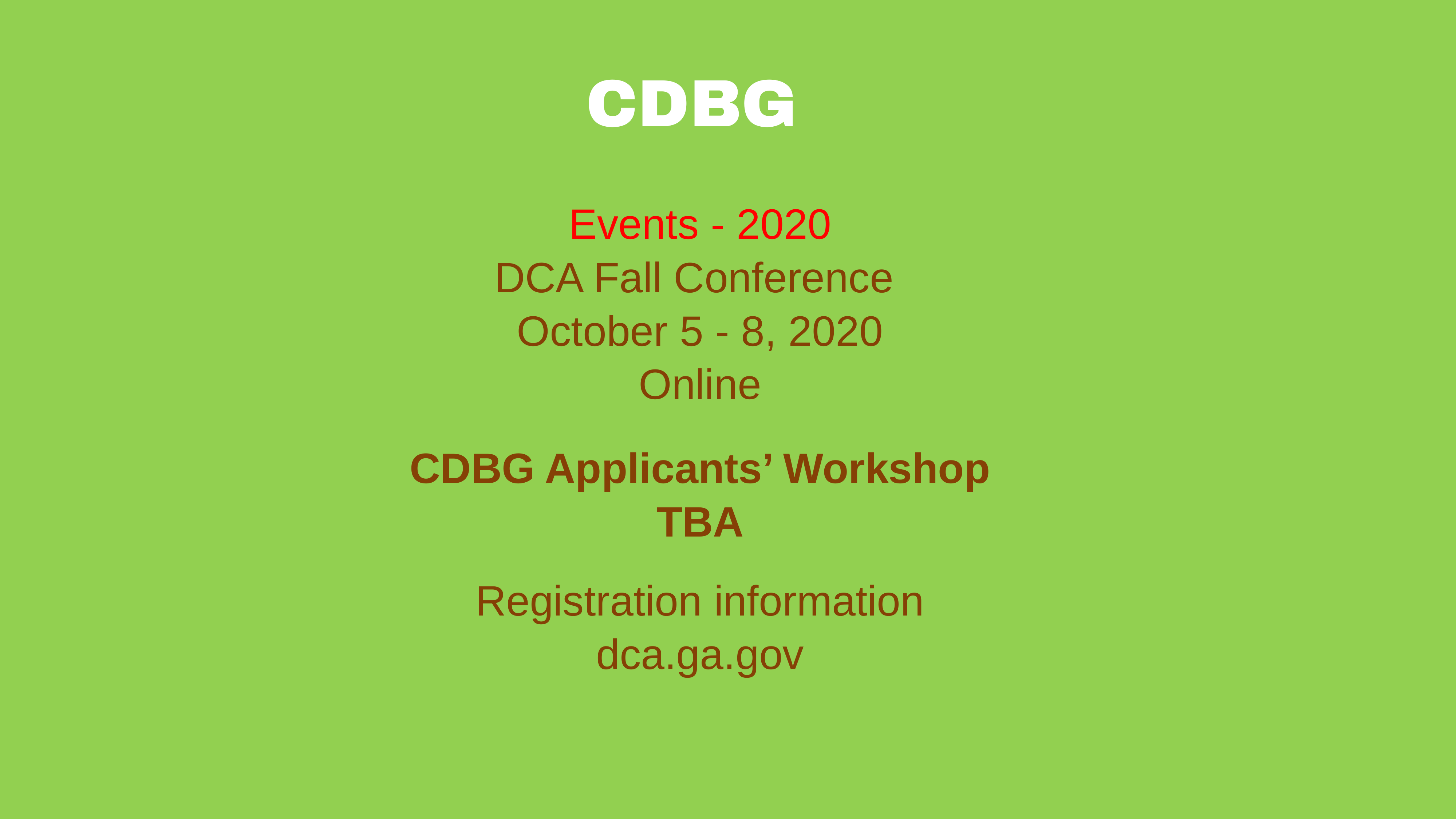

# CDBG
Events - 2020
DCA Fall Conference
October 5 - 8, 2020
Online

CDBG Applicants’ Workshop
TBA

Registration information
dca.ga.gov